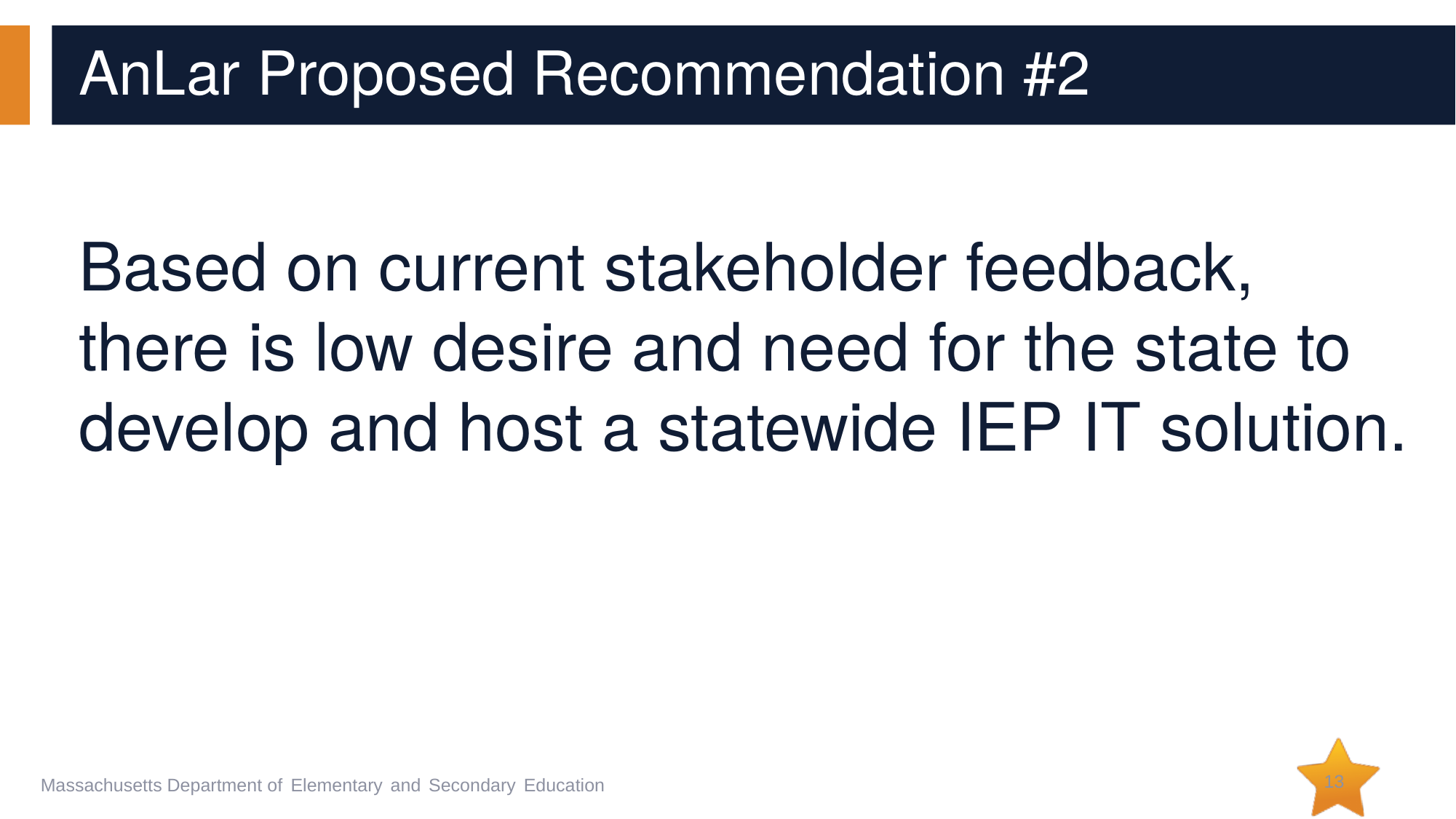

# AnLar Proposed Recommendation #2
Based on current stakeholder feedback, there is low desire and need for the state to develop and host a statewide IEP IT solution.
13